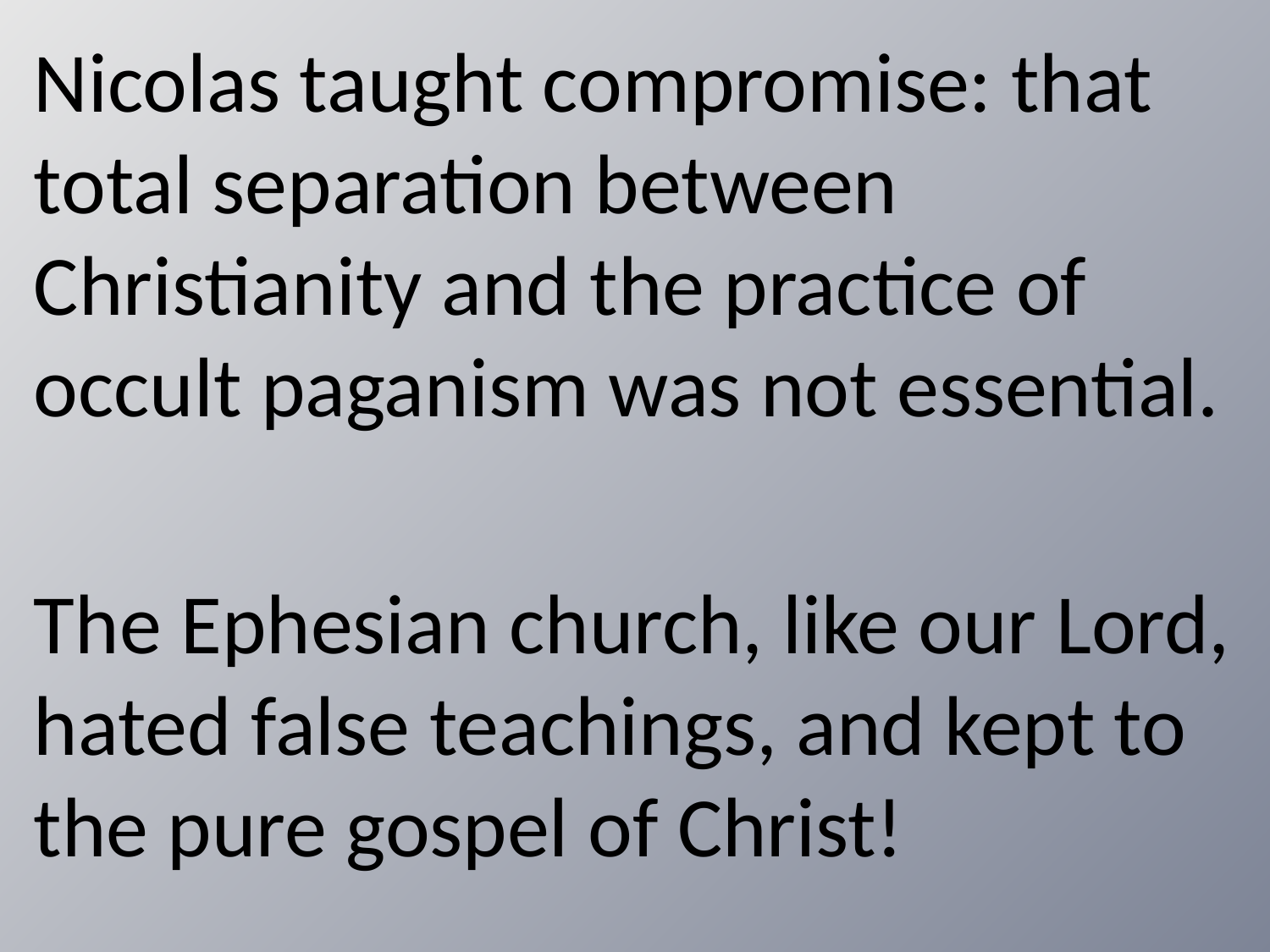

Nicolas taught compromise: that total separation between Christianity and the practice of occult paganism was not essential.

The Ephesian church, like our Lord, hated false teachings, and kept to the pure gospel of Christ!